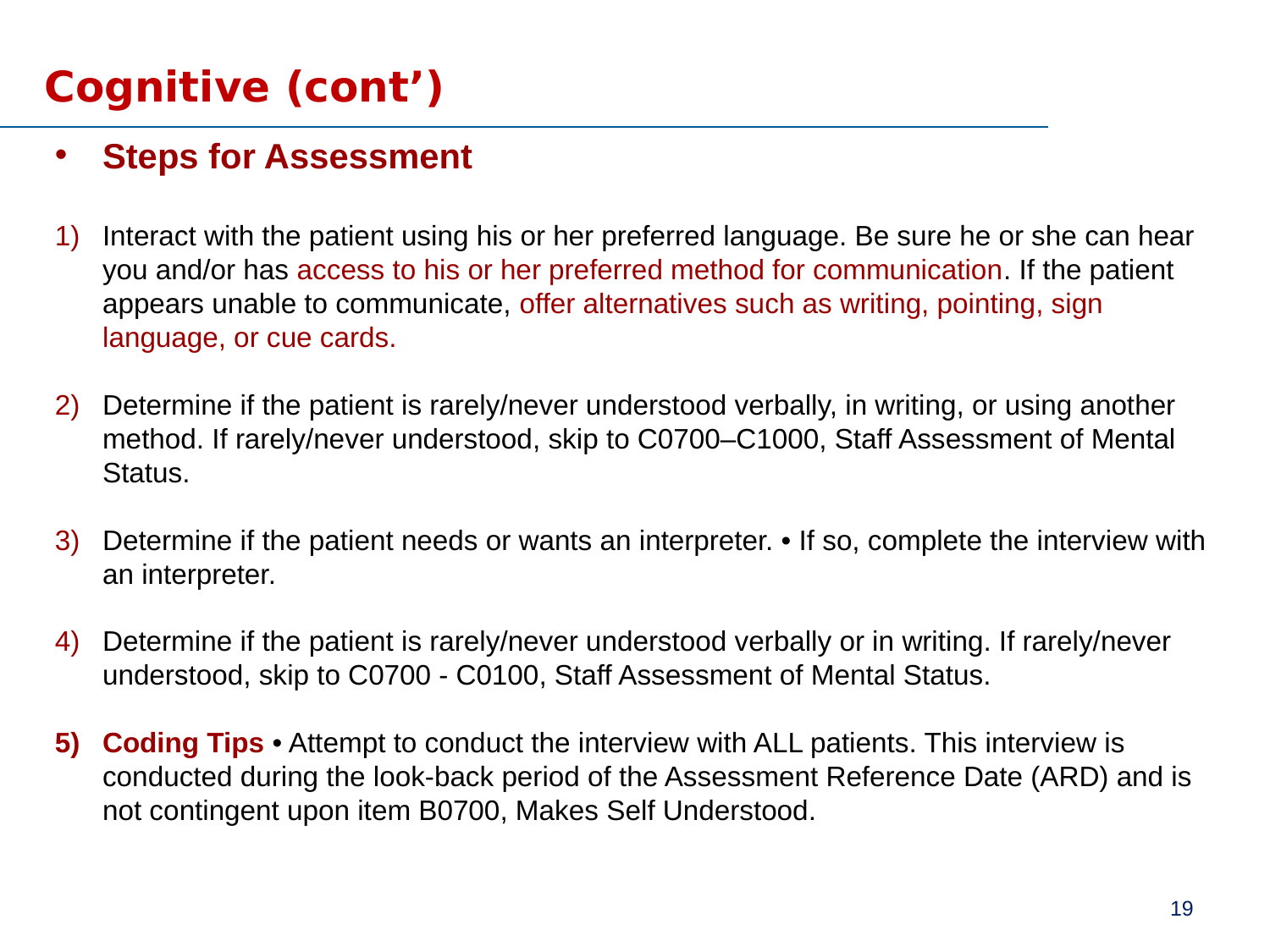

# Cognitive (cont’)
Steps for Assessment

Interact with the patient using his or her preferred language. Be sure he or she can hear you and/or has access to his or her preferred method for communication. If the patient appears unable to communicate, offer alternatives such as writing, pointing, sign language, or cue cards.

Determine if the patient is rarely/never understood verbally, in writing, or using another method. If rarely/never understood, skip to C0700–C1000, Staff Assessment of Mental Status.

Determine if the patient needs or wants an interpreter. • If so, complete the interview with an interpreter.

Determine if the patient is rarely/never understood verbally or in writing. If rarely/never understood, skip to C0700 - C0100, Staff Assessment of Mental Status.

Coding Tips • Attempt to conduct the interview with ALL patients. This interview is conducted during the look-back period of the Assessment Reference Date (ARD) and is not contingent upon item B0700, Makes Self Understood.

19